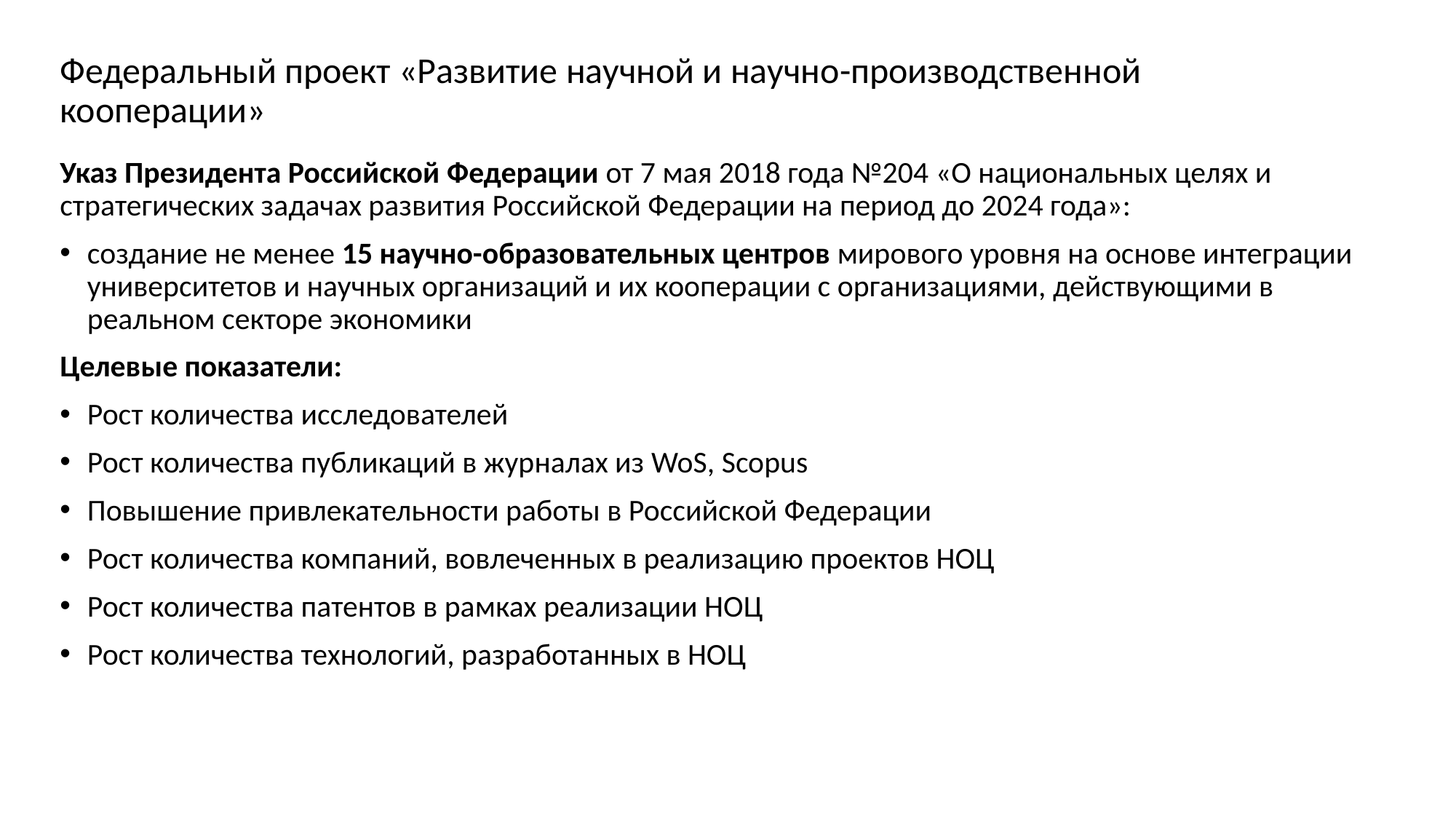

# Федеральный проект «Развитие научной и научно-производственной кооперации»
Указ Президента Российской Федерации от 7 мая 2018 года №204 «О национальных целях и стратегических задачах развития Российской Федерации на период до 2024 года»:
создание не менее 15 научно-образовательных центров мирового уровня на основе интеграции университетов и научных организаций и их кооперации с организациями, действующими в реальном секторе экономики
Целевые показатели:
Рост количества исследователей
Рост количества публикаций в журналах из WoS, Scopus
Повышение привлекательности работы в Российской Федерации
Рост количества компаний, вовлеченных в реализацию проектов НОЦ
Рост количества патентов в рамках реализации НОЦ
Рост количества технологий, разработанных в НОЦ